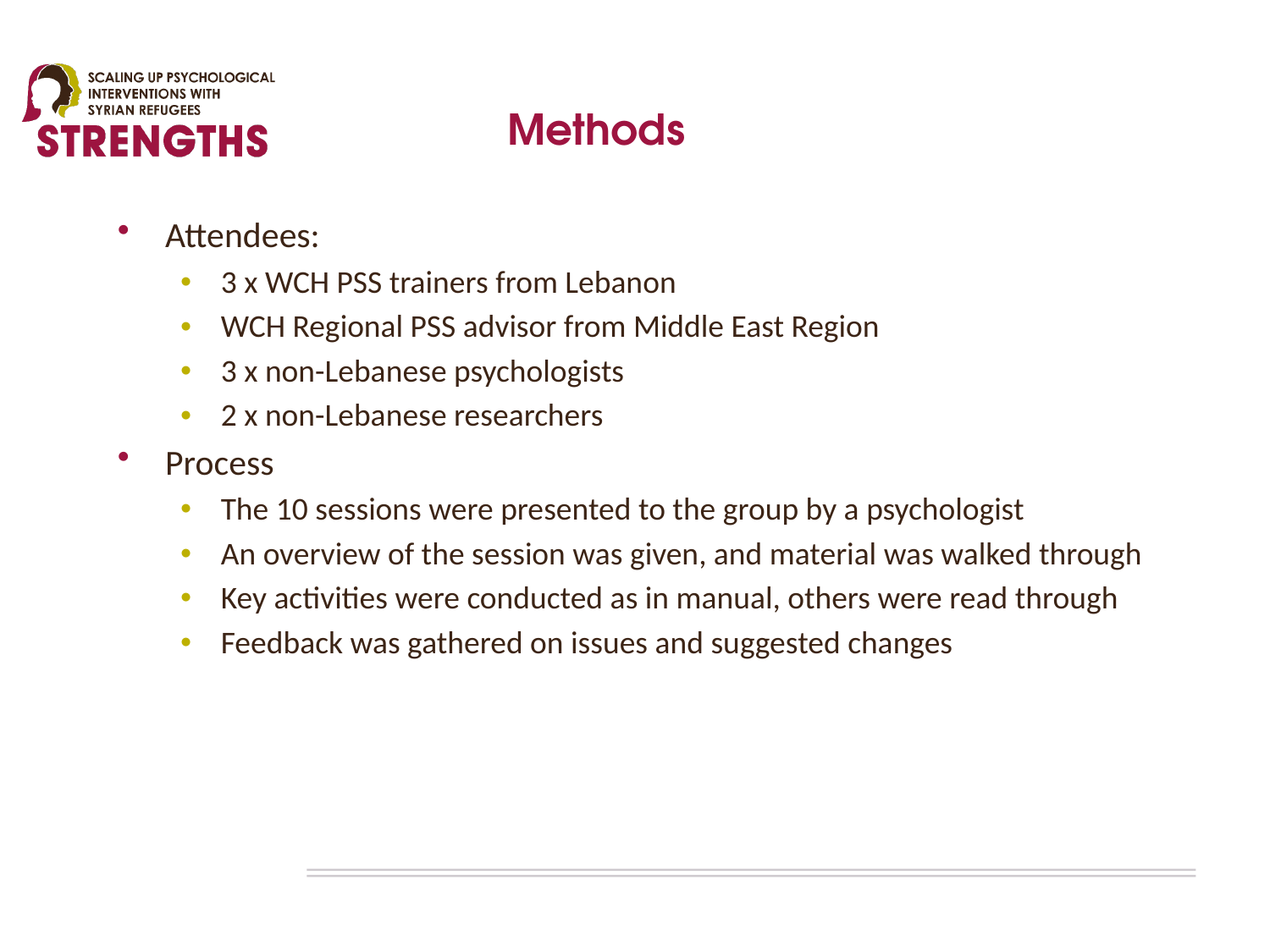

# Methods
Attendees:
3 x WCH PSS trainers from Lebanon
WCH Regional PSS advisor from Middle East Region
3 x non-Lebanese psychologists
2 x non-Lebanese researchers
Process
The 10 sessions were presented to the group by a psychologist
An overview of the session was given, and material was walked through
Key activities were conducted as in manual, others were read through
Feedback was gathered on issues and suggested changes